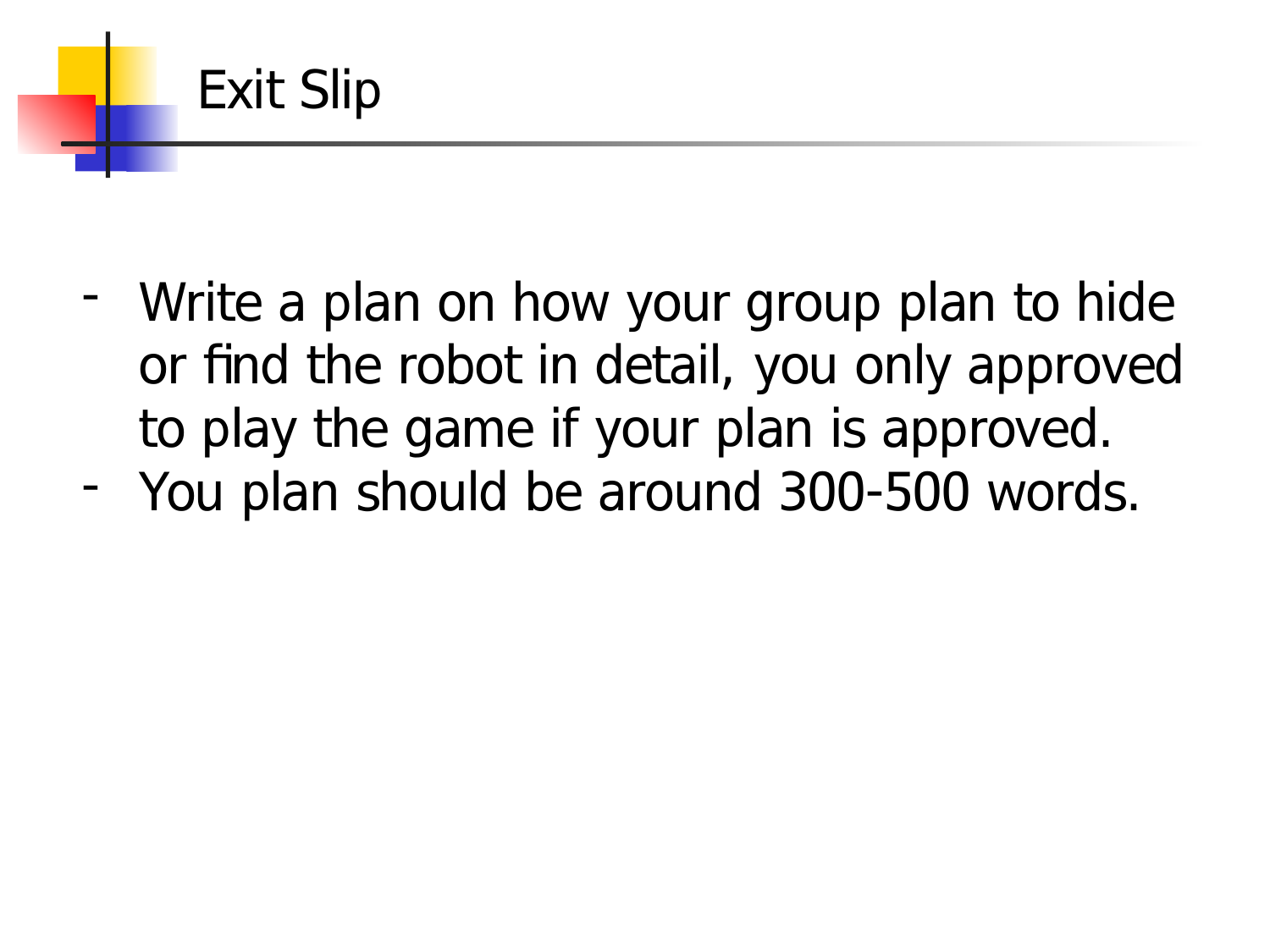

Exit Slip
Write a plan on how your group plan to hide or find the robot in detail, you only approved to play the game if your plan is approved.
You plan should be around 300-500 words.